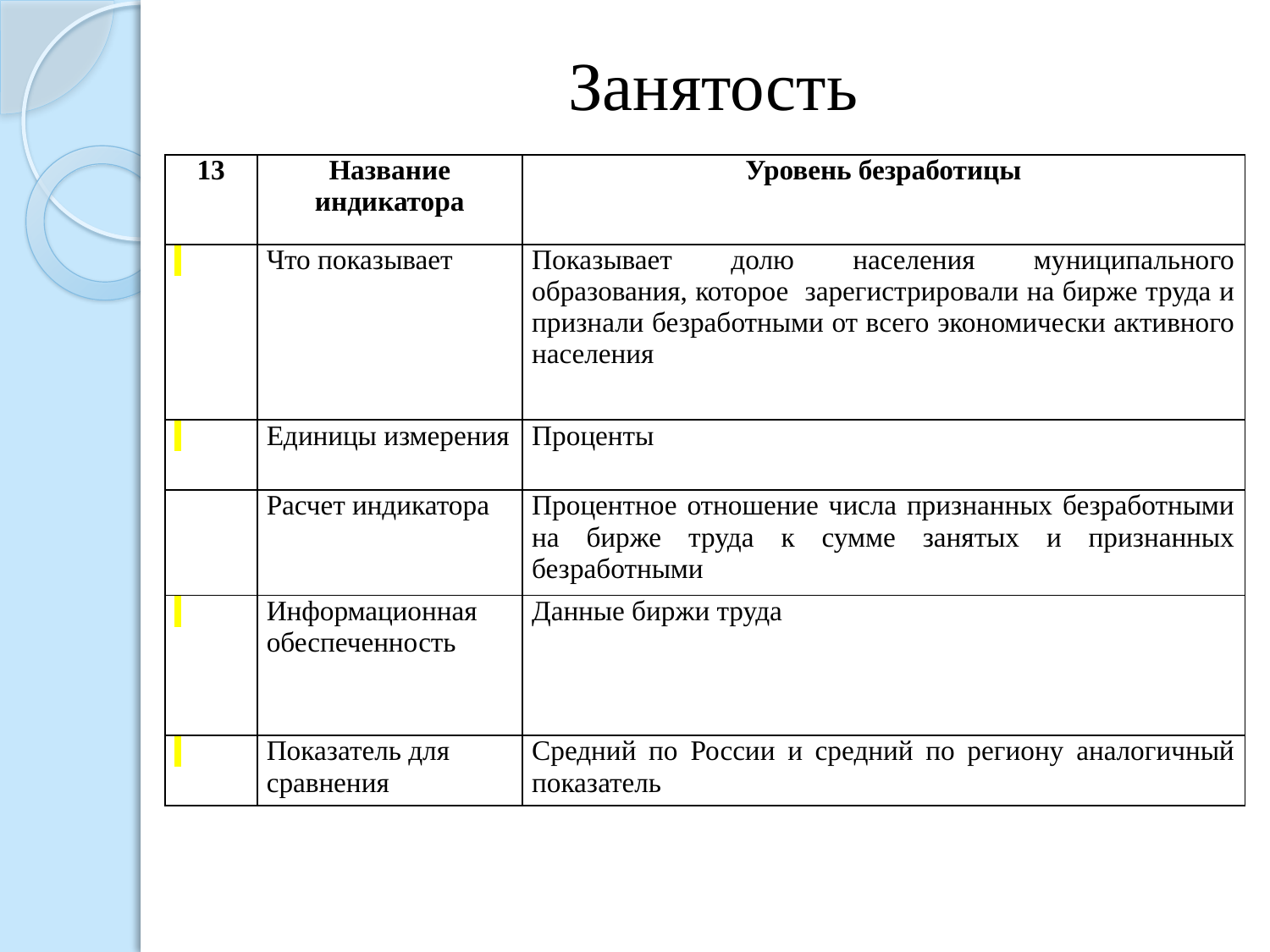

Занятость
| 13 | Название индикатора | Уровень безработицы |
| --- | --- | --- |
|  | Что показывает | Показывает долю населения муниципального образования, которое зарегистрировали на бирже труда и признали безработными от всего экономически активного населения |
|  | Единицы измерения | Проценты |
|  | Расчет индикатора | Процентное отношение числа признанных безработными на бирже труда к сумме занятых и признанных безработными |
|  | Информационная обеспеченность | Данные биржи труда |
|  | Показатель для сравнения | Средний по России и средний по региону аналогичный показатель |